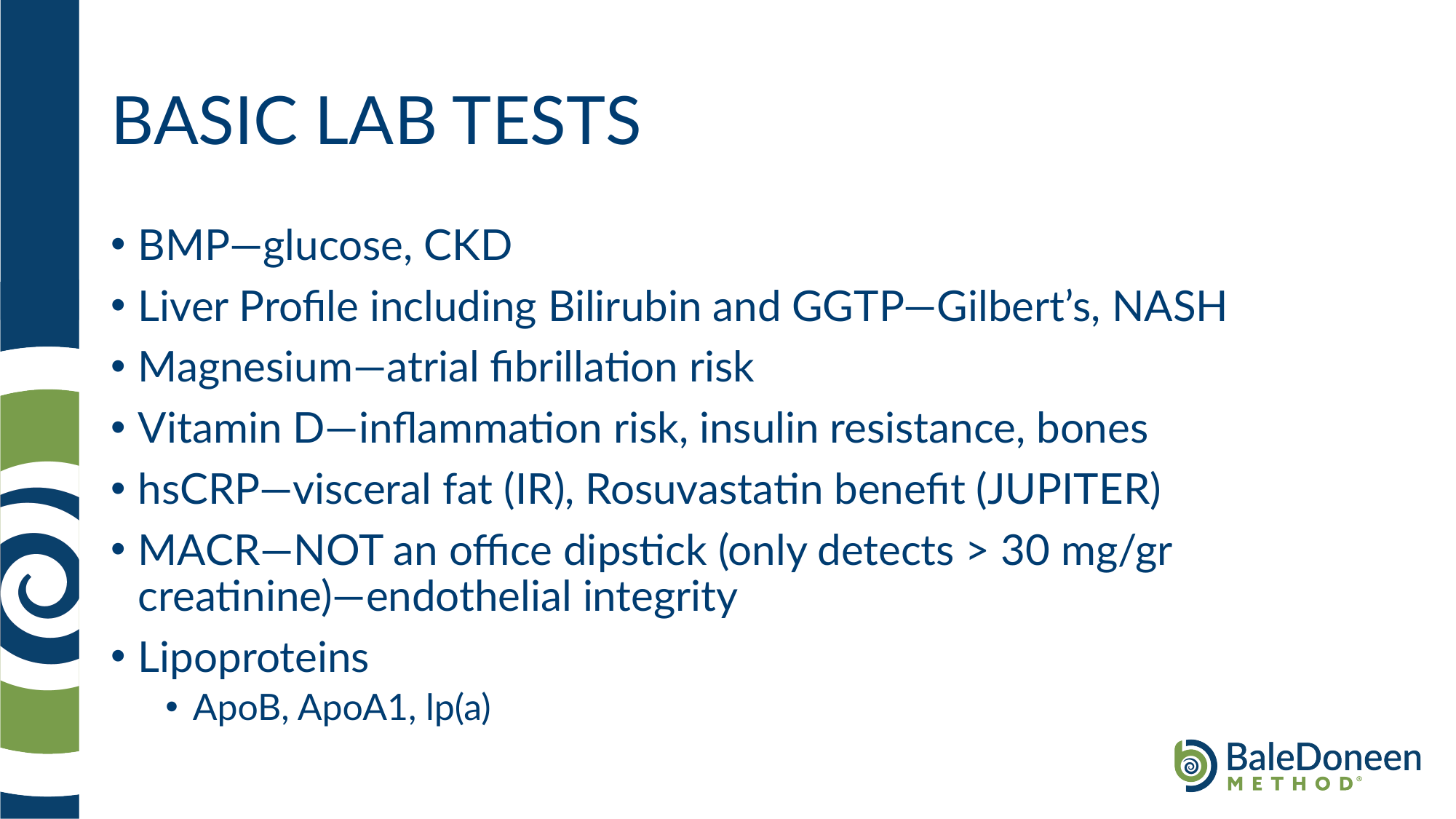

# BASIC LAB TESTS
BMP—glucose, CKD
Liver Profile including Bilirubin and GGTP—Gilbert’s, NASH
Magnesium—atrial fibrillation risk
Vitamin D—inflammation risk, insulin resistance, bones
hsCRP—visceral fat (IR), Rosuvastatin benefit (JUPITER)
MACR—NOT an office dipstick (only detects > 30 mg/gr creatinine)—endothelial integrity
Lipoproteins
ApoB, ApoA1, lp(a)